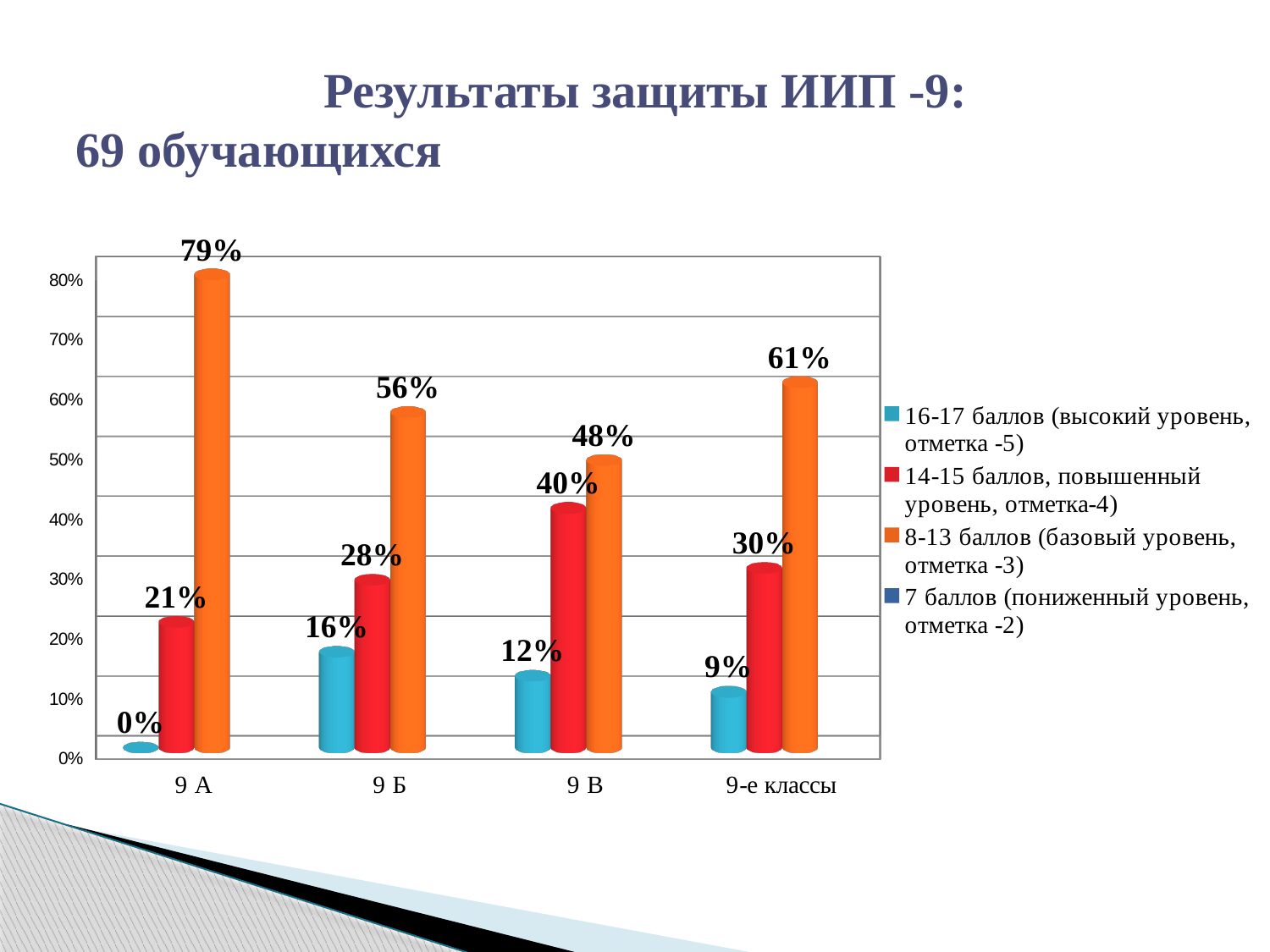

# Результаты защиты ИИП -9: 69 обучающихся

[unsupported chart]